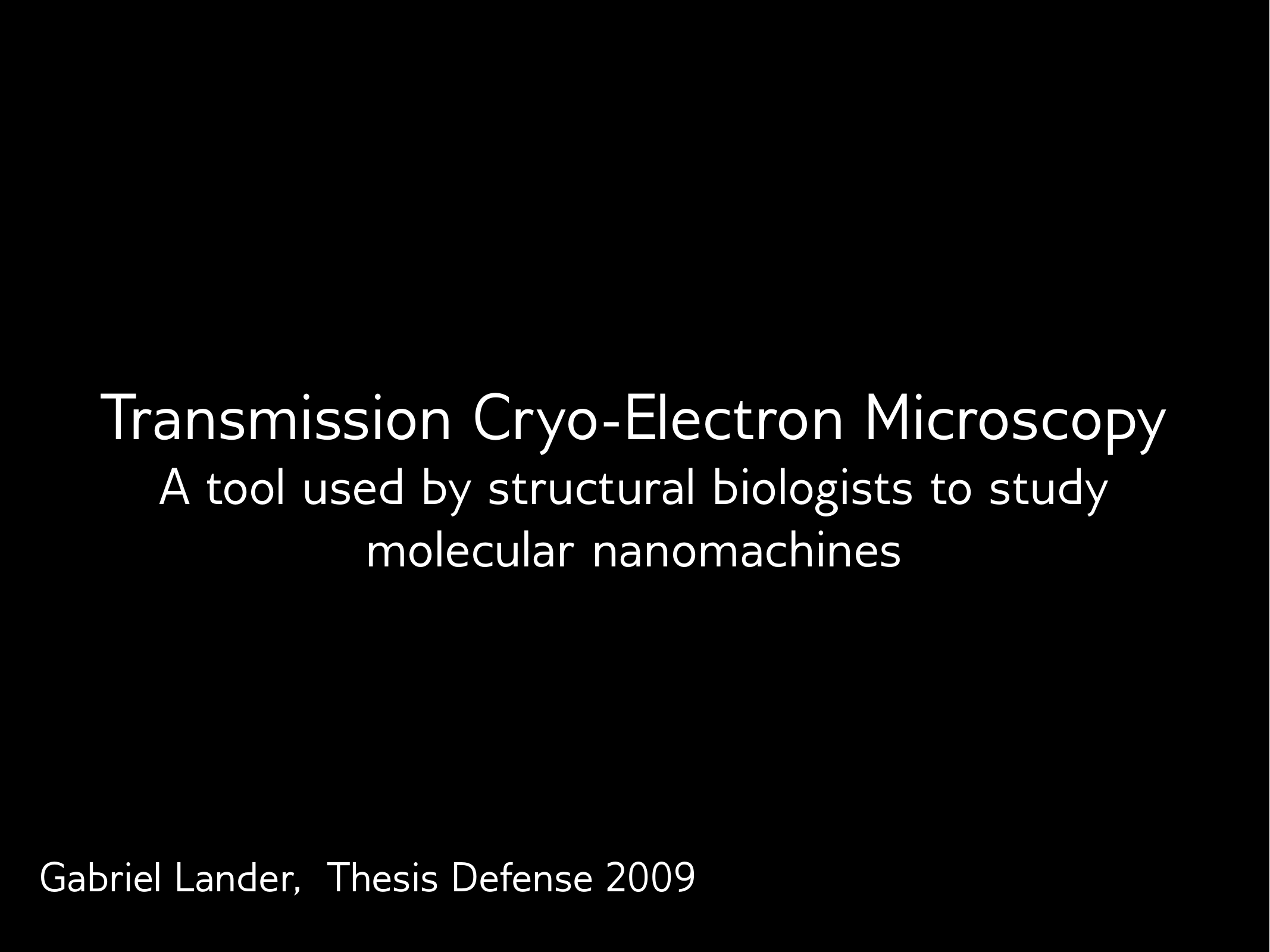

Transmission Cryo-Electron Microscopy
A tool used by structural biologists to study
molecular nanomachines
Gabriel Lander,  Thesis Defense 2009